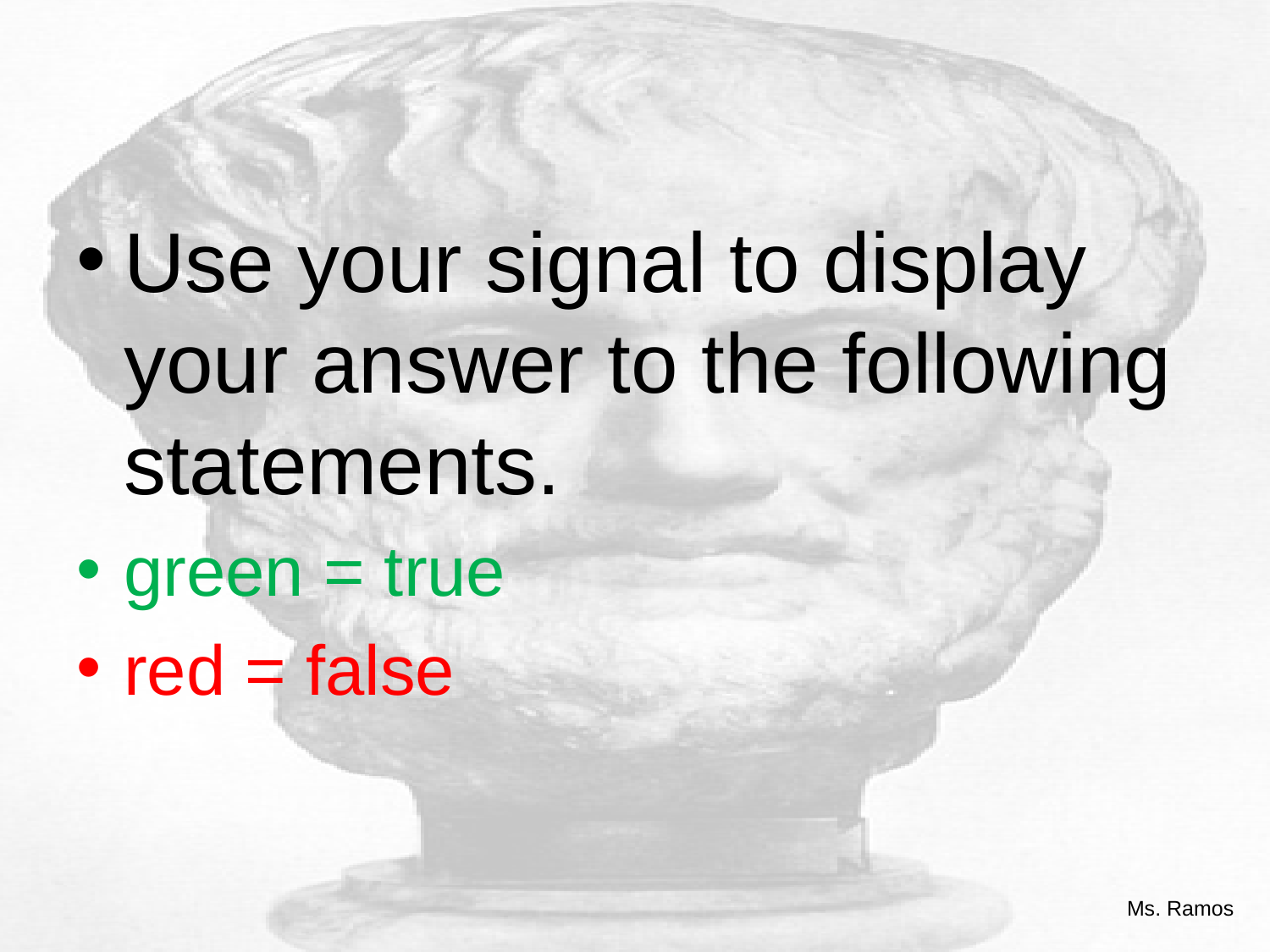

#
Use your signal to display your answer to the following statements.
green = true
red = false
Ms. Ramos